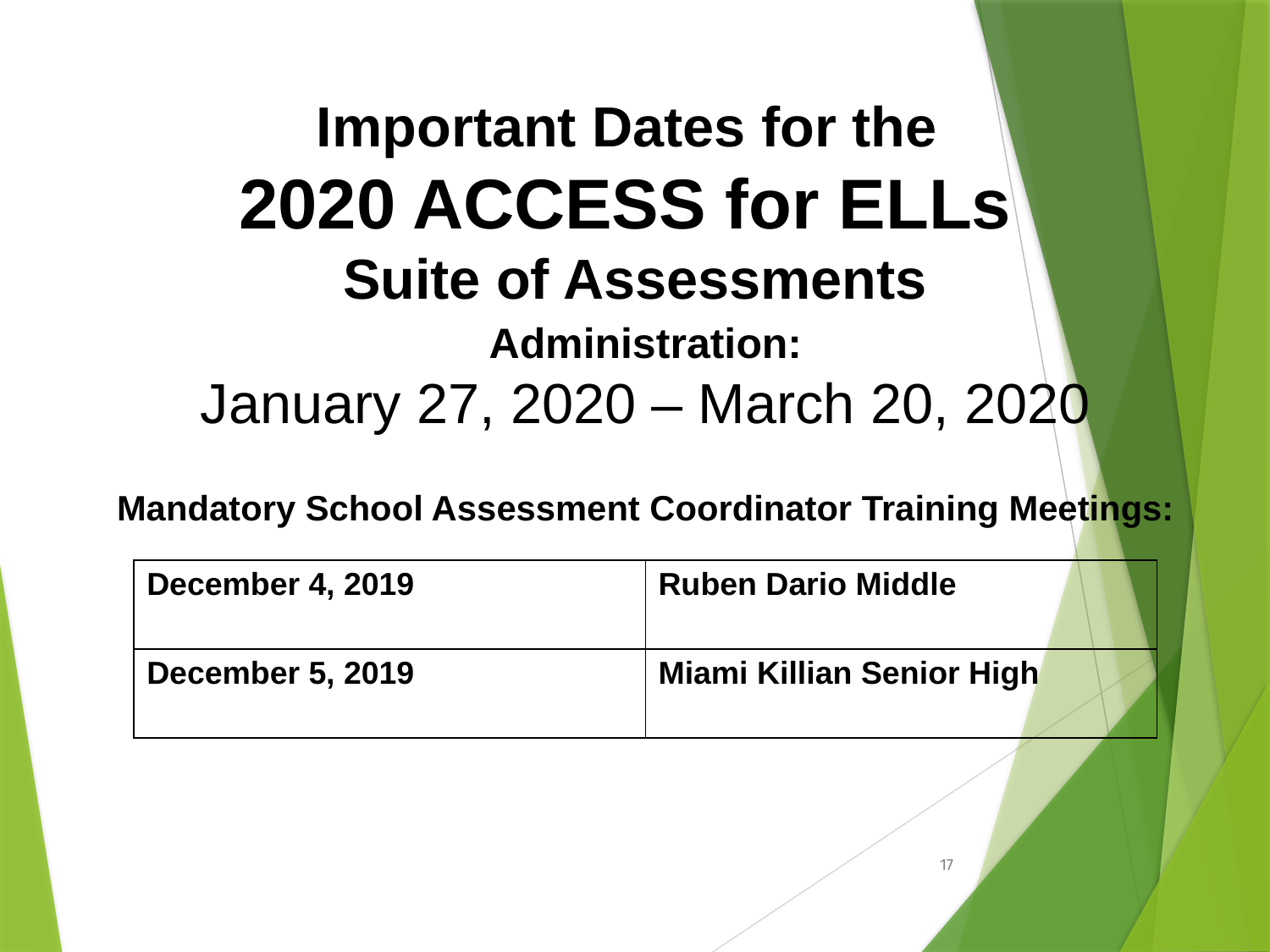

Important Dates for the
2020 ACCESS for ELLs
Suite of Assessments
Administration:
January 27, 2020 – March 20, 2020

Mandatory School Assessment Coordinator Training Meetings:

| December 4, 2019 | Ruben Dario Middle |
| --- | --- |
| December 5, 2019 | Miami Killian Senior High |
17